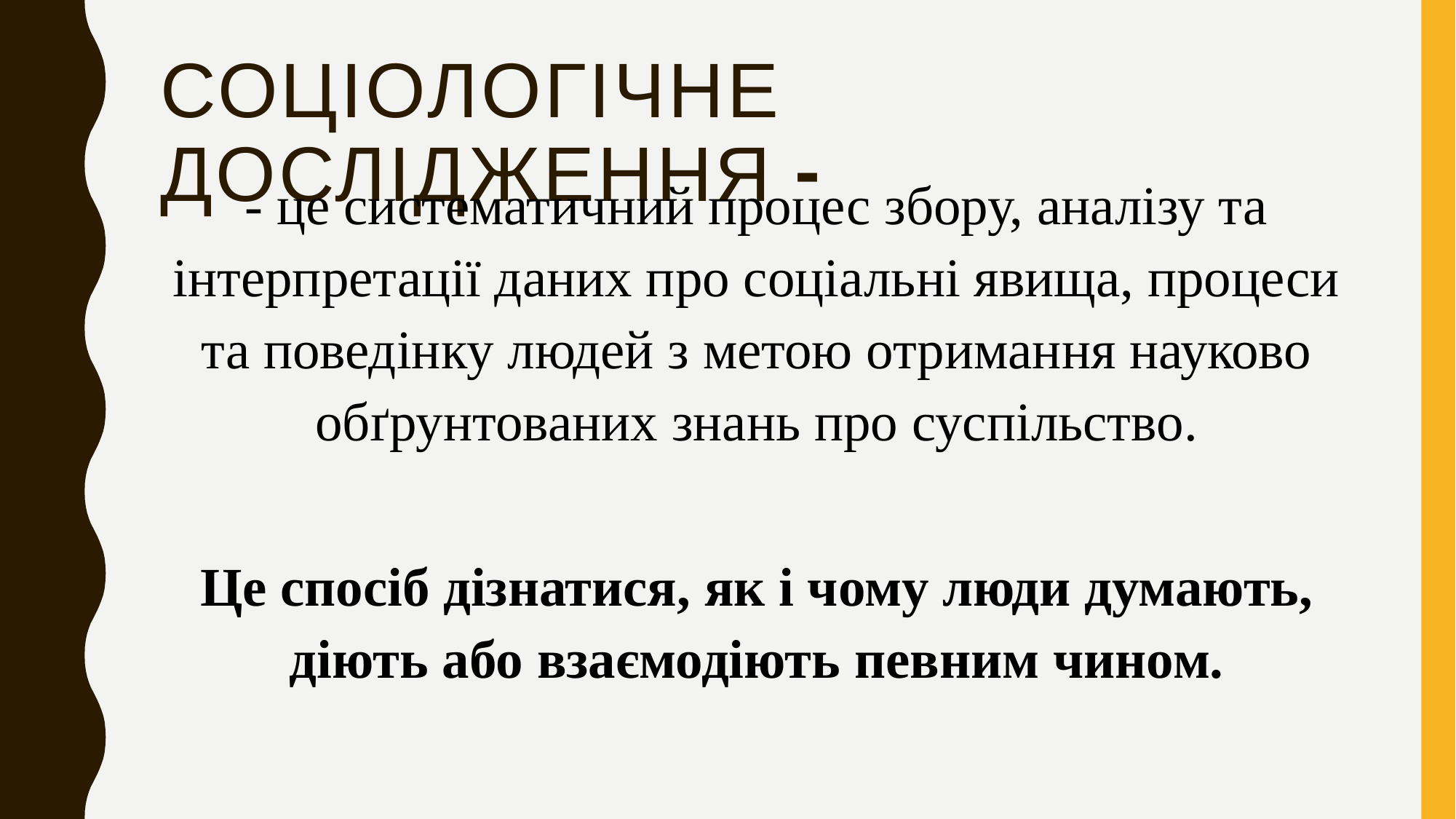

# Соціологічне дослідження -
- це систематичний процес збору, аналізу та інтерпретації даних про соціальні явища, процеси та поведінку людей з метою отримання науково обґрунтованих знань про суспільство.

Це спосіб дізнатися, як і чому люди думають, діють або взаємодіють певним чином.